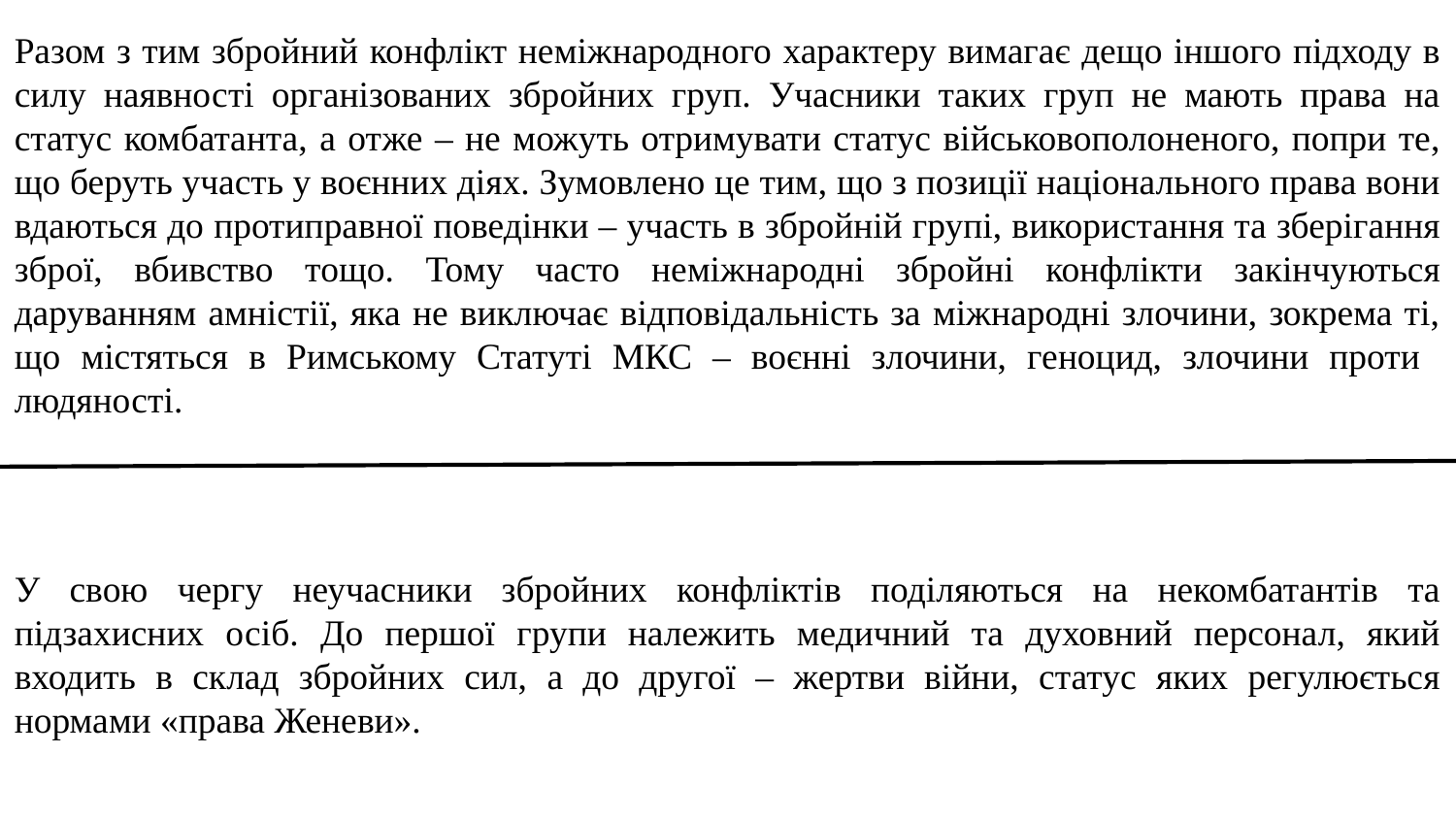

Разом з тим збройний конфлікт неміжнародного характеру вимагає дещо іншого підходу в силу наявності організованих збройних груп. Учасники таких груп не мають права на статус комбатанта, а отже – не можуть отримувати статус військовополоненого, попри те, що беруть участь у воєнних діях. Зумовлено це тим, що з позиції національного права вони вдаються до протиправної поведінки – участь в збройній групі, використання та зберігання зброї, вбивство тощо. Тому часто неміжнародні збройні конфлікти закінчуються даруванням амністії, яка не виключає відповідальність за міжнародні злочини, зокрема ті, що містяться в Римському Статуті МКС – воєнні злочини, геноцид, злочини проти  людяності.
У свою чергу неучасники збройних конфліктів поділяються на некомбатантів та підзахисних осіб. До першої групи належить медичний та духовний персонал, який входить в склад збройних сил, а до другої – жертви війни, статус яких регулюється нормами «права Женеви».